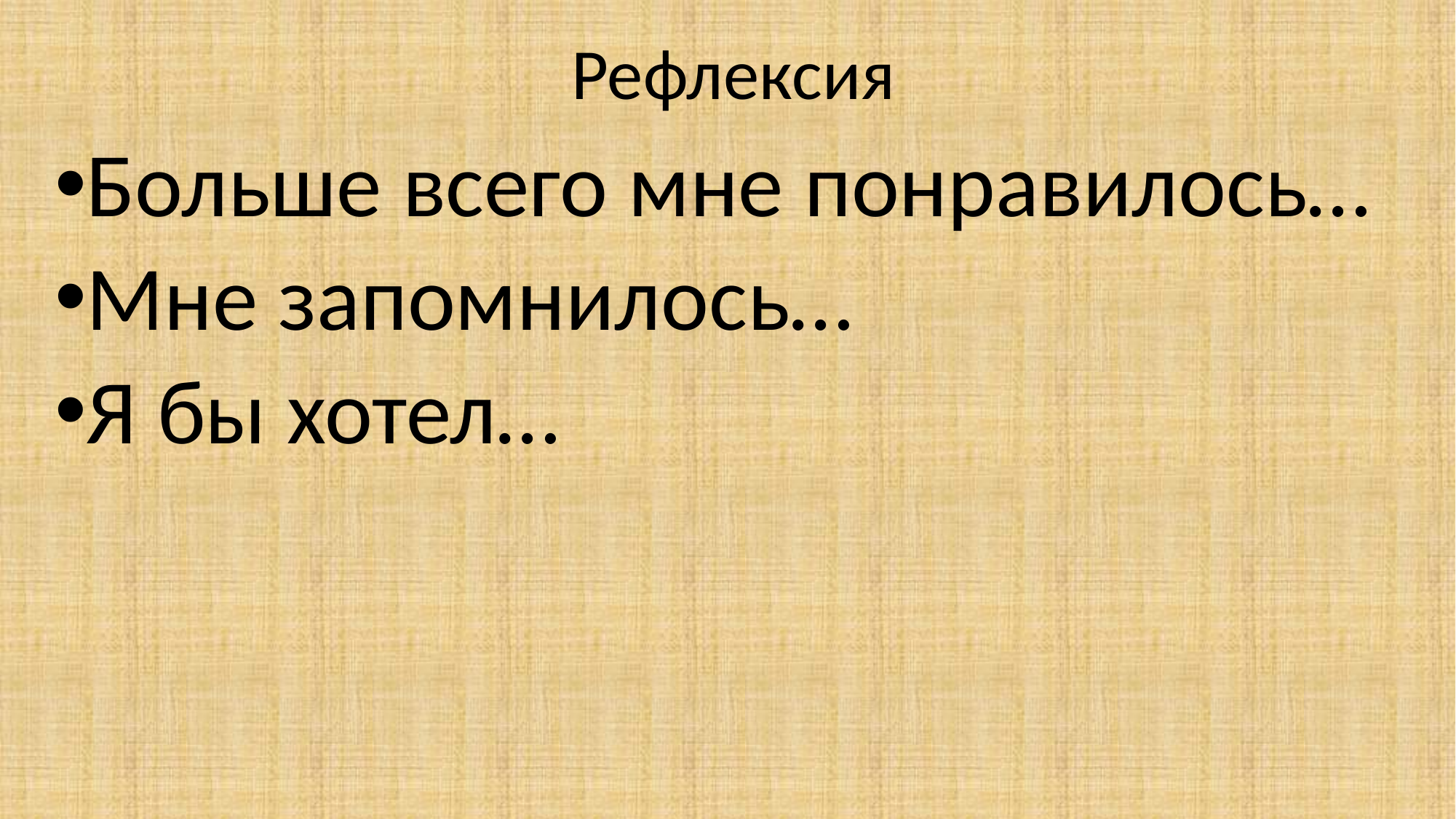

# Рефлексия
Больше всего мне понравилось…
Мне запомнилось…
Я бы хотел…